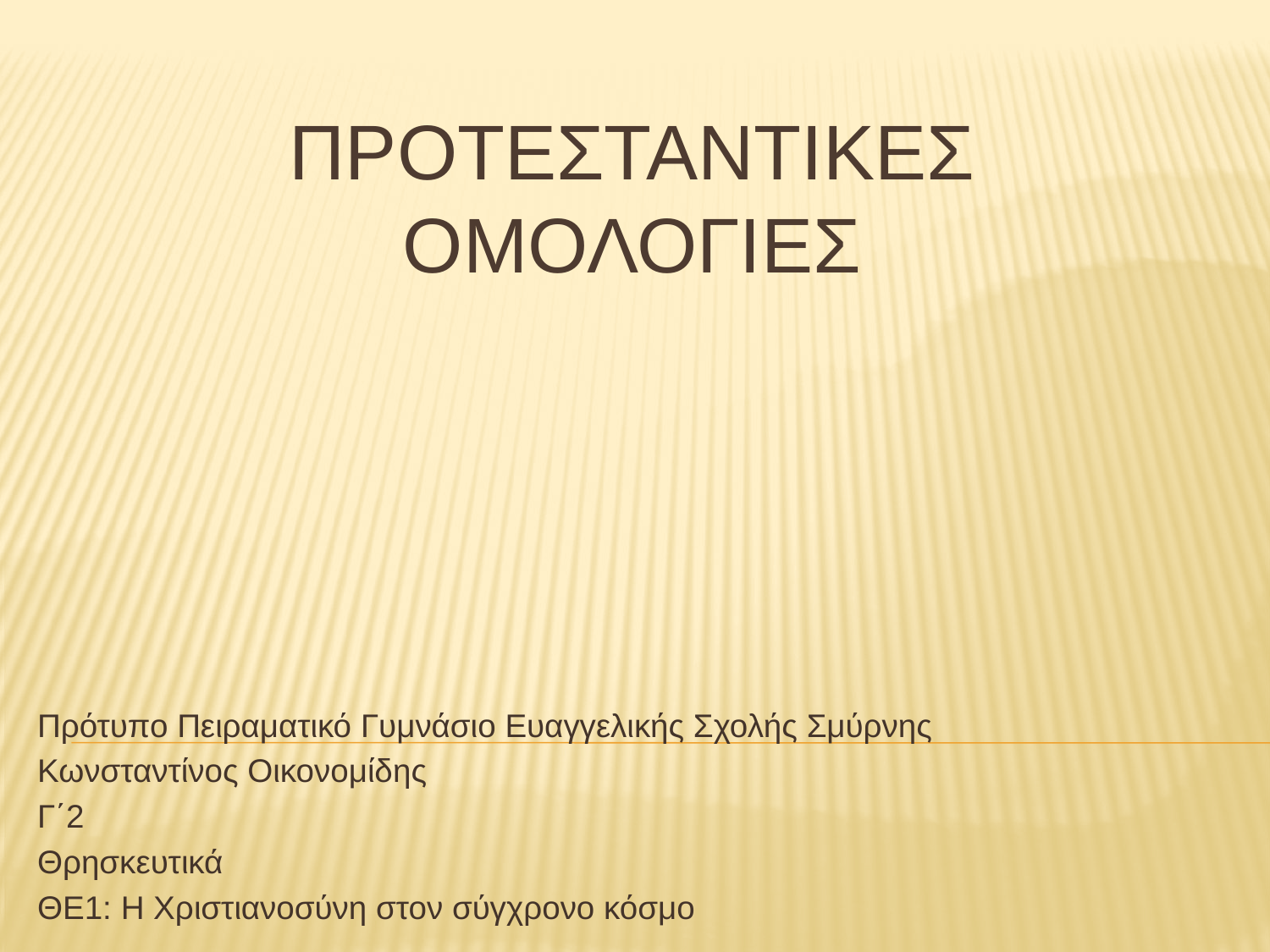

# ΠΡΟΤΕΣΤΑΝΤΙΚΕΣ ΟΜΟΛΟΓΙΕΣ
Πρότυπο Πειραματικό Γυμνάσιο Ευαγγελικής Σχολής Σμύρνης
Κωνσταντίνος Οικονομίδης
Γ΄2
Θρησκευτικά
ΘΕ1: Η Χριστιανοσύνη στον σύγχρονο κόσμο